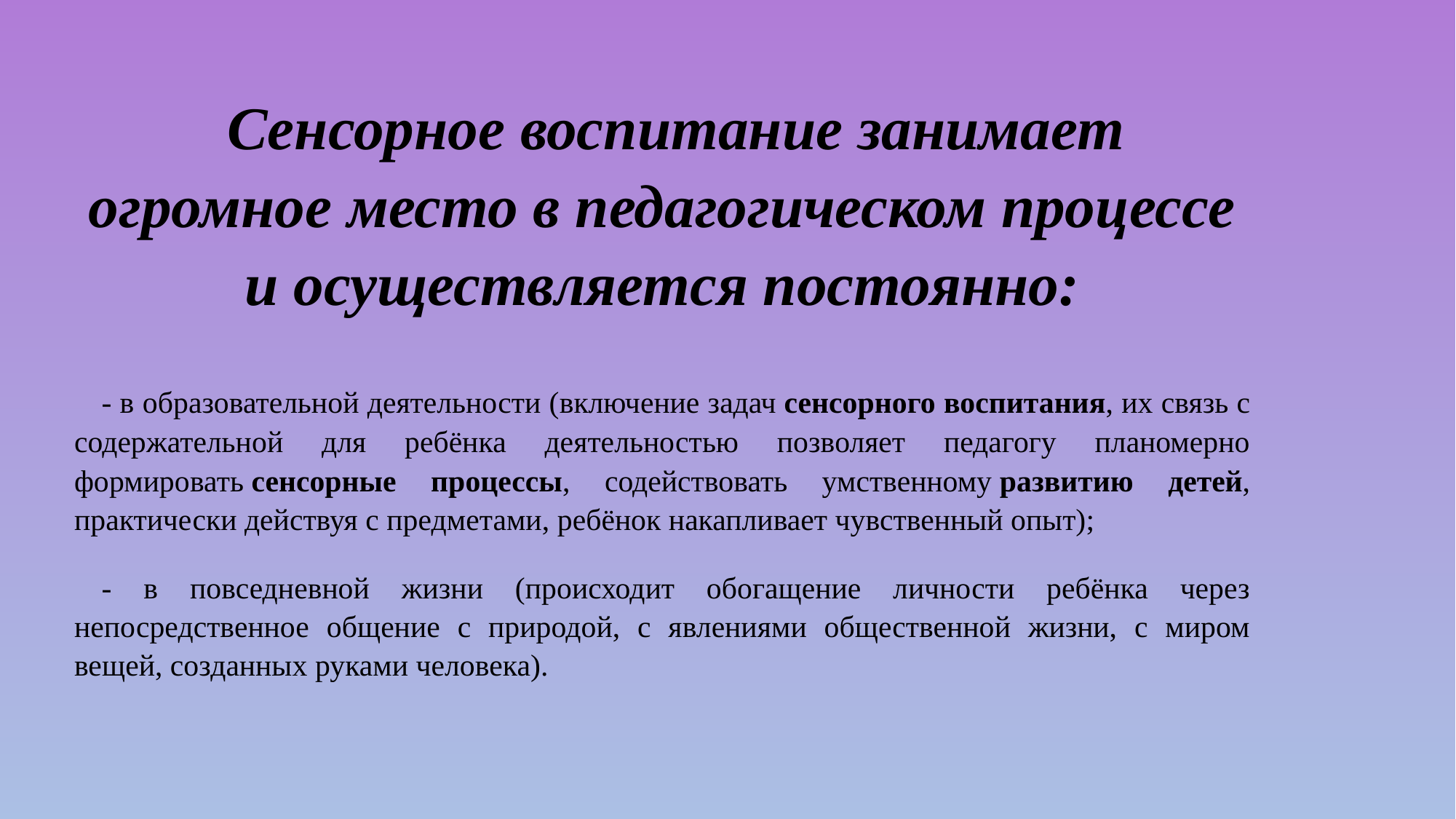

Сенсорное воспитание занимает огромное место в педагогическом процессе и осуществляется постоянно:

- в образовательной деятельности (включение задач сенсорного воспитания, их связь с содержательной для ребёнка деятельностью позволяет педагогу планомерно формировать сенсорные процессы, содействовать умственному развитию детей, практически действуя с предметами, ребёнок накапливает чувственный опыт);
- в повседневной жизни (происходит обогащение личности ребёнка через непосредственное общение с природой, с явлениями общественной жизни, с миром вещей, созданных руками человека).